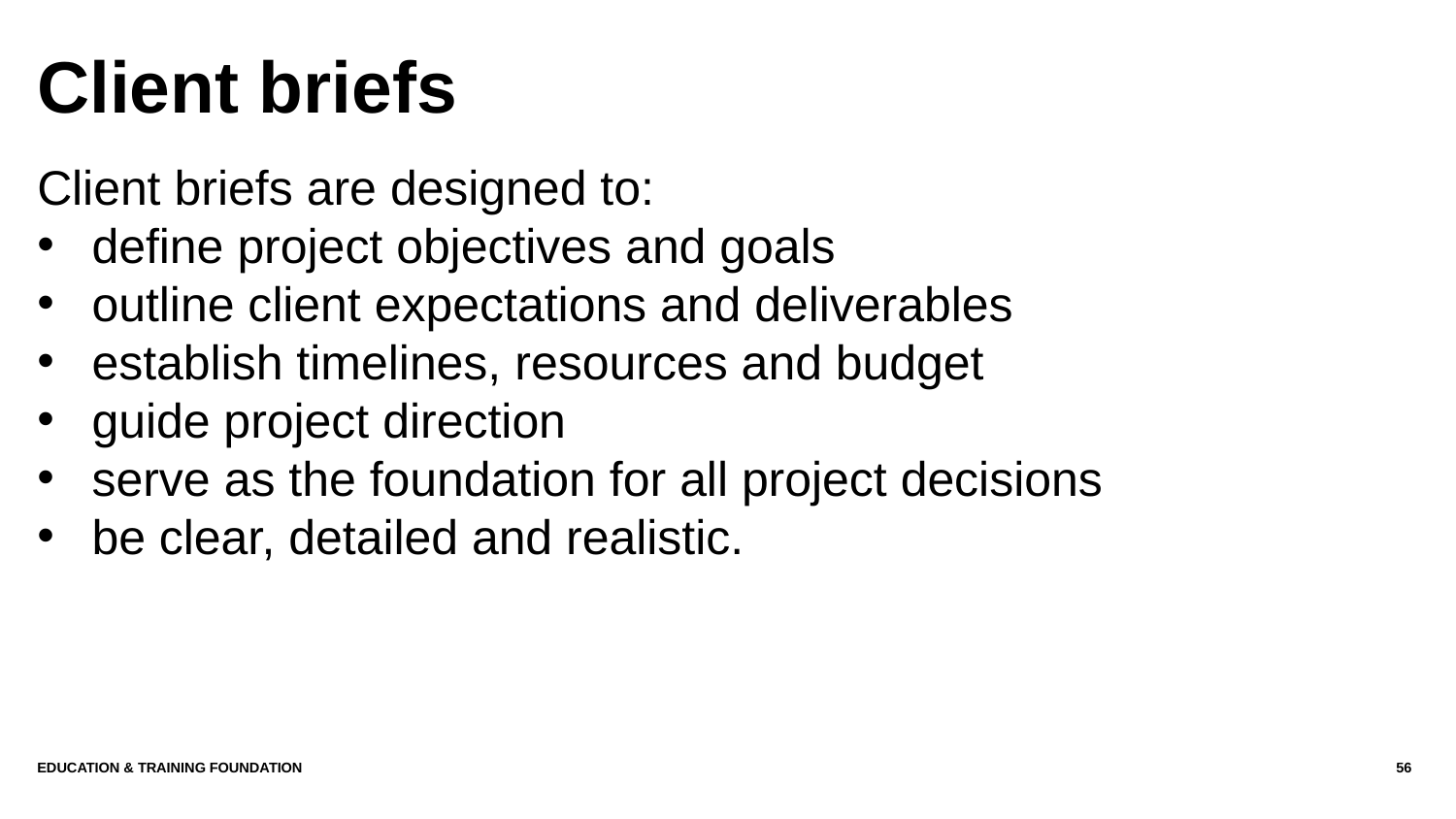

# Client briefs
Client briefs are designed to:
define project objectives and goals
outline client expectations and deliverables
establish timelines, resources and budget
guide project direction
serve as the foundation for all project decisions
be clear, detailed and realistic.

Education & Training Foundation
56